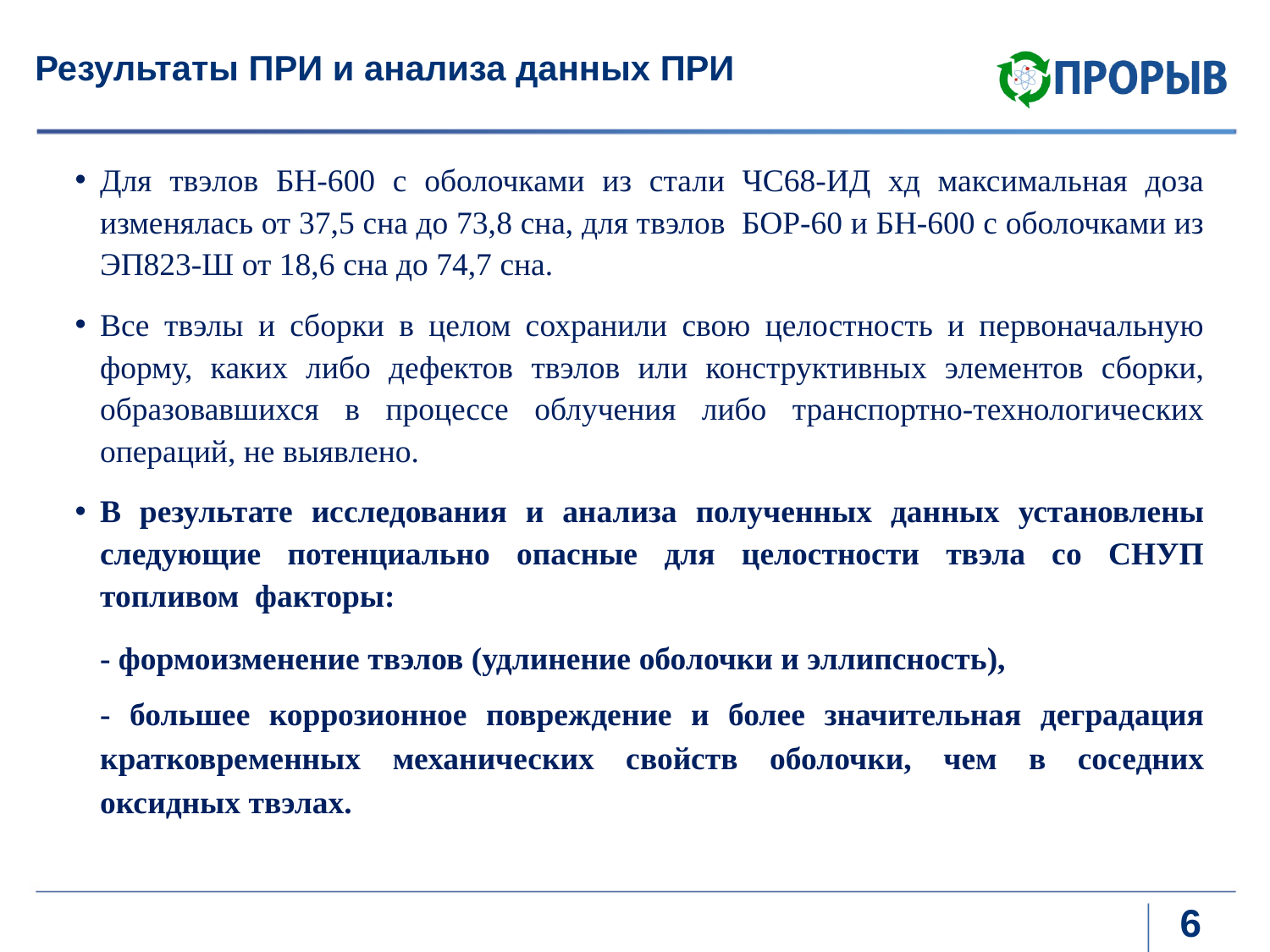

# Результаты ПРИ и анализа данных ПРИ
Для твэлов БН-600 с оболочками из стали ЧС68-ИД хд максимальная доза изменялась от 37,5 сна до 73,8 сна, для твэлов  БОР-60 и БН-600 с оболочками из ЭП823-Ш от 18,6 сна до 74,7 сна.
Все твэлы и сборки в целом сохранили свою целостность и первоначальную форму, каких либо дефектов твэлов или конструктивных элементов сборки, образовавшихся в процессе облучения либо транспортно-технологических операций, не выявлено.
В результате исследования и анализа полученных данных установлены следующие потенциально опасные для целостности твэла со СНУП топливом  факторы:
- формоизменение твэлов (удлинение оболочки и эллипсность),
- большее коррозионное повреждение и более значительная деградация кратковременных механических свойств оболочки, чем в соседних оксидных твэлах.

6